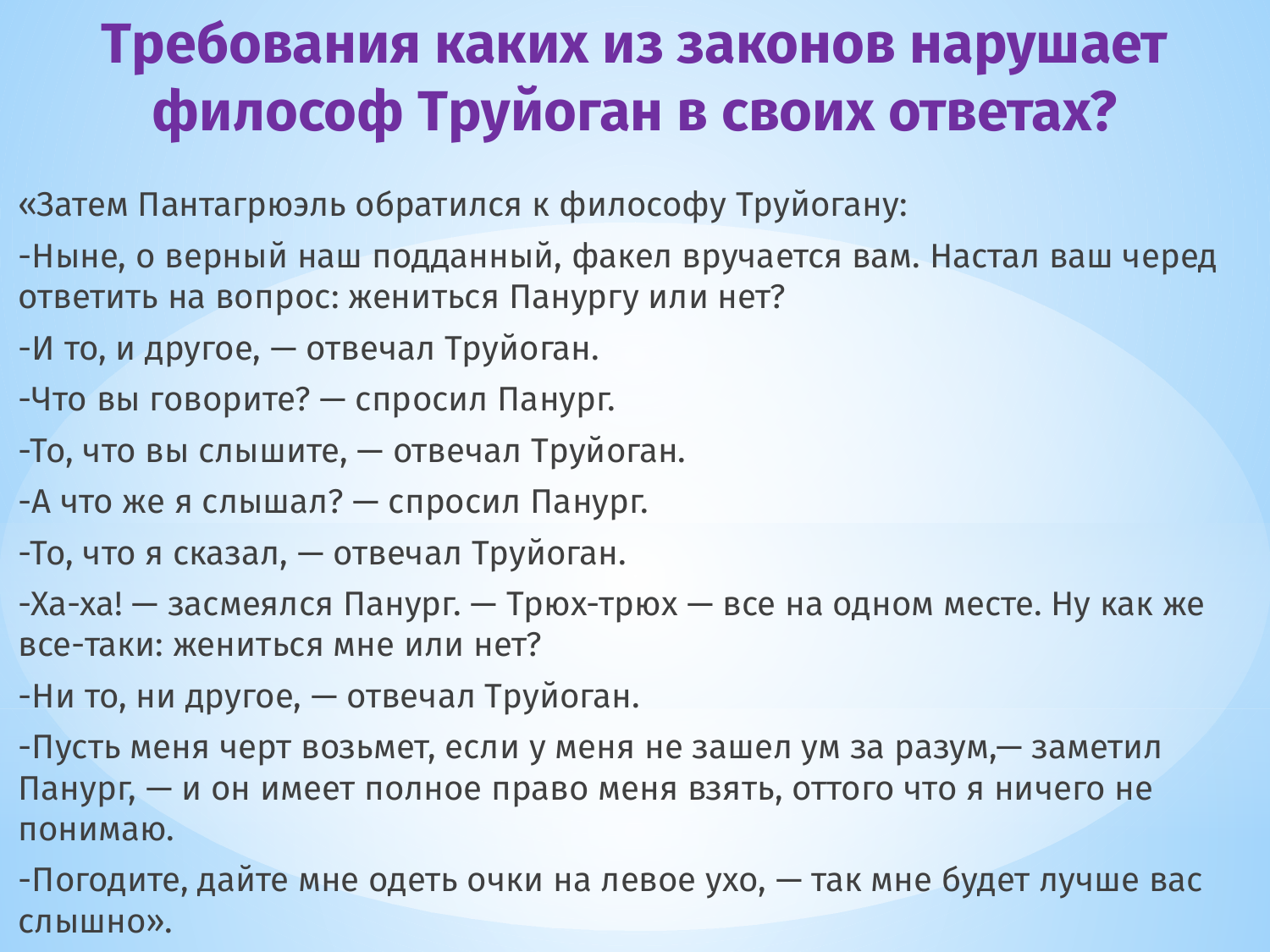

# Требования каких из законов нарушает философ Труйоган в своих ответах?
«Затем Пантагрюэль обратился к философу Труйогану:
-Ныне, о верный наш подданный, факел вручается вам. Настал ваш черед ответить на вопрос: жениться Панургу или нет?
-И то, и другое, — отвечал Труйоган.
-Что вы говорите? — спросил Панург.
-То, что вы слышите, — отвечал Труйоган.
-А что же я слышал? — спросил Панург.
-То, что я сказал, — отвечал Труйоган.
-Ха-ха! — засмеялся Панург. — Трюх-трюх — все на одном месте. Ну как же все-таки: жениться мне или нет?
-Ни то, ни другое, — отвечал Труйоган.
-Пусть меня черт возьмет, если у меня не зашел ум за разум,— заметил Панург, — и он имеет полное право меня взять, оттого что я ничего не понимаю.
-Погодите, дайте мне одеть очки на левое ухо, — так мне будет лучше вас слышно».